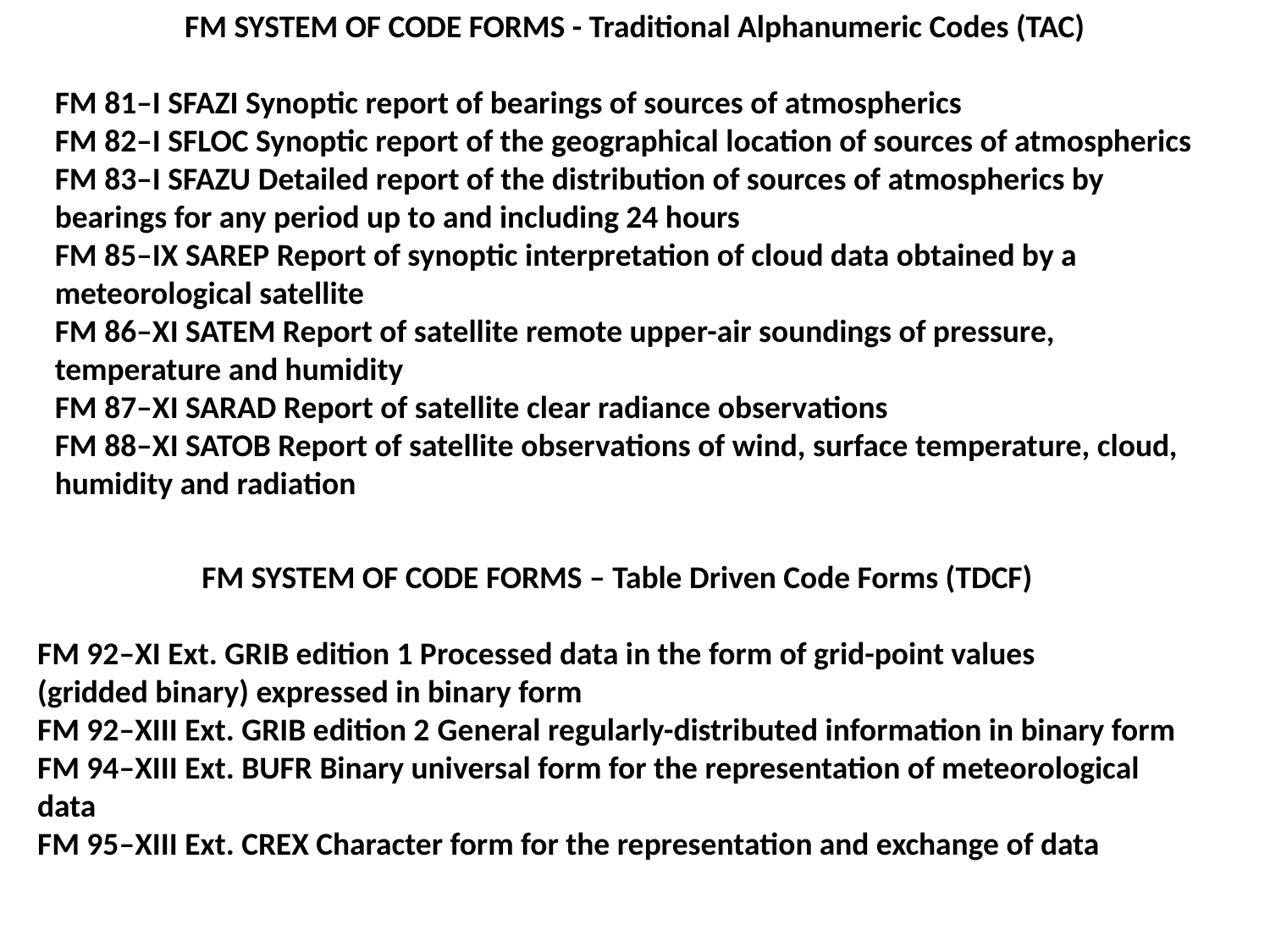

FM SYSTEM OF CODE FORMS - Traditional Alphanumeric Codes (TAC)

FM 81–I SFAZI Synoptic report of bearings of sources of atmospherics
FM 82–I SFLOC Synoptic report of the geographical location of sources of atmospherics
FM 83–I SFAZU Detailed report of the distribution of sources of atmospherics by
bearings for any period up to and including 24 hours
FM 85–IX SAREP Report of synoptic interpretation of cloud data obtained by a meteorological satellite
FM 86–XI SATEM Report of satellite remote upper-air soundings of pressure, temperature and humidity
FM 87–XI SARAD Report of satellite clear radiance observations
FM 88–XI SATOB Report of satellite observations of wind, surface temperature, cloud, humidity and radiation

FM SYSTEM OF CODE FORMS – Table Driven Code Forms (TDCF)

FM 92–XI Ext. GRIB edition 1 Processed data in the form of grid-point values
(gridded binary) expressed in binary form
FM 92–XIII Ext. GRIB edition 2 General regularly-distributed information in binary form
FM 94–XIII Ext. BUFR Binary universal form for the representation of meteorological data
FM 95–XIII Ext. CREX Character form for the representation and exchange of data